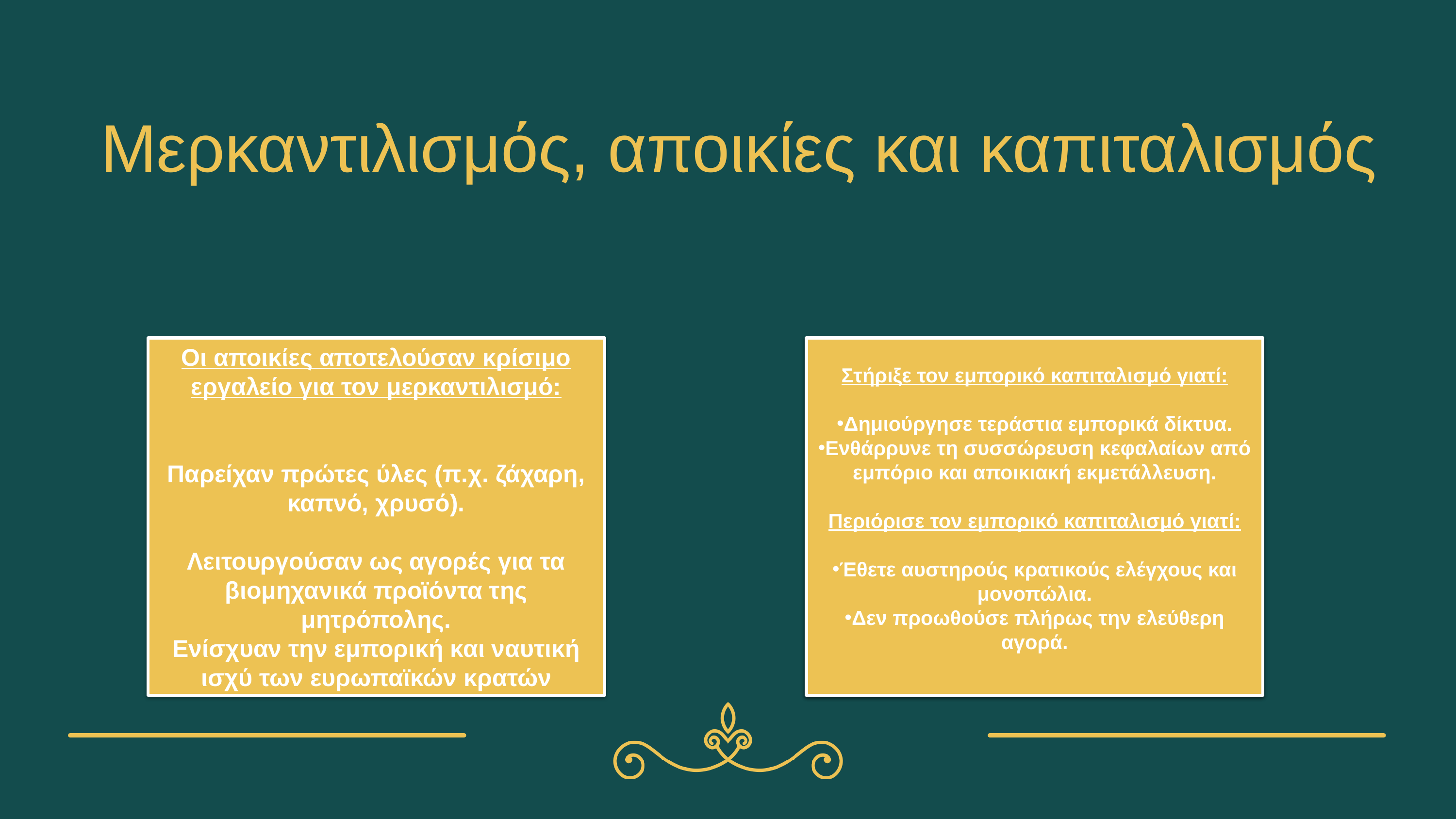

# Μερκαντιλισμός, αποικίες και καπιταλισμός

Οι αποικίες αποτελούσαν κρίσιμο εργαλείο για τον μερκαντιλισμό:

Παρείχαν πρώτες ύλες (π.χ. ζάχαρη, καπνό, χρυσό).

Λειτουργούσαν ως αγορές για τα βιομηχανικά προϊόντα της μητρόπολης.
Ενίσχυαν την εμπορική και ναυτική ισχύ των ευρωπαϊκών κρατών
Στήριξε τον εμπορικό καπιταλισμό γιατί:

Δημιούργησε τεράστια εμπορικά δίκτυα.
Ενθάρρυνε τη συσσώρευση κεφαλαίων από εμπόριο και αποικιακή εκμετάλλευση.

Περιόρισε τον εμπορικό καπιταλισμό γιατί:

Έθετε αυστηρούς κρατικούς ελέγχους και μονοπώλια.
Δεν προωθούσε πλήρως την ελεύθερη αγορά.